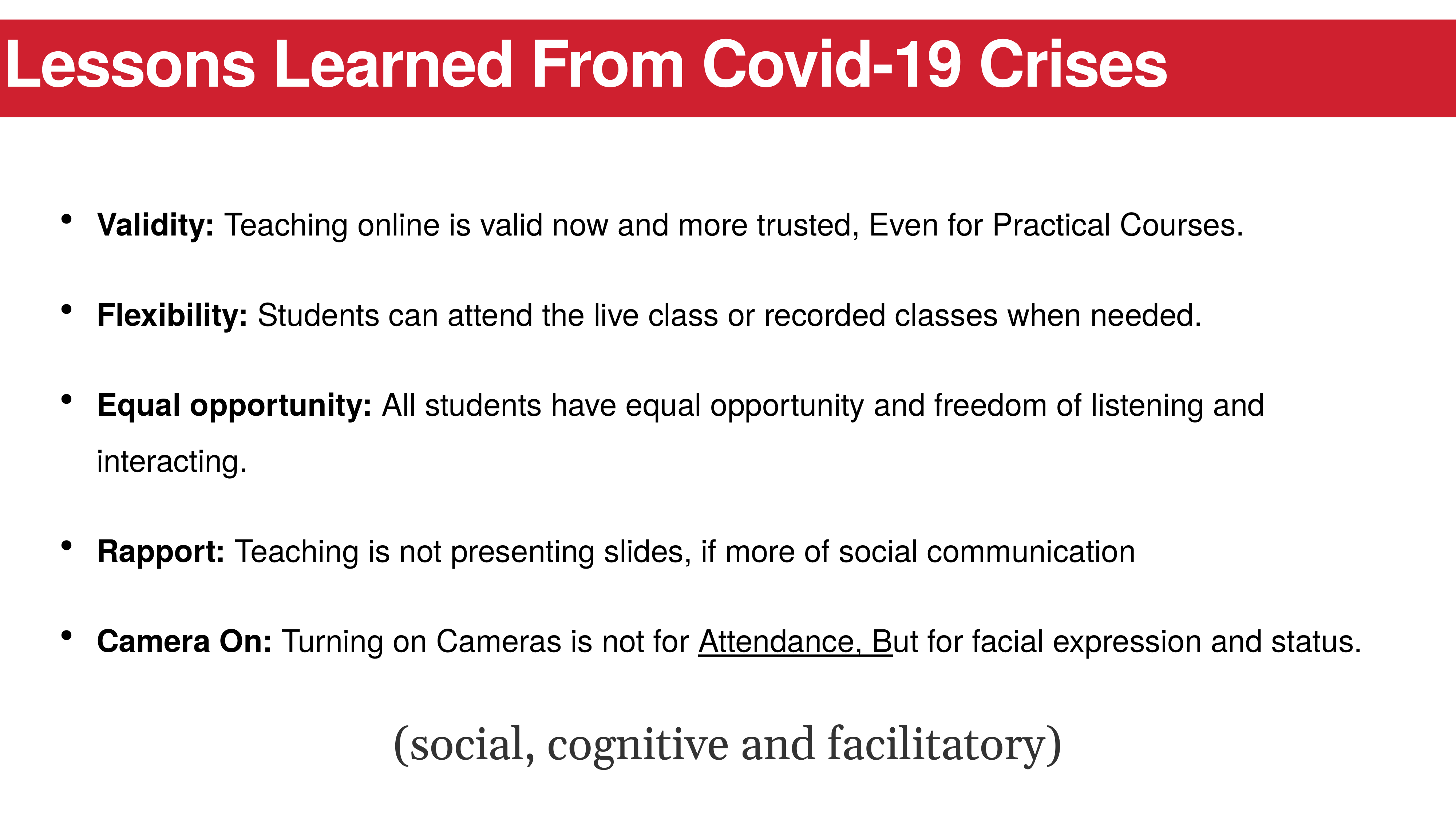

# Lessons Learned From Covid-19 Crises
Validity: Teaching online is valid now and more trusted, Even for Practical Courses.
Flexibility: Students can attend the live class or recorded classes when needed.
Equal opportunity: All students have equal opportunity and freedom of listening and interacting.
Rapport: Teaching is not presenting slides, if more of social communication
Camera On: Turning on Cameras is not for Attendance, But for facial expression and status.
(social, cognitive and facilitatory)